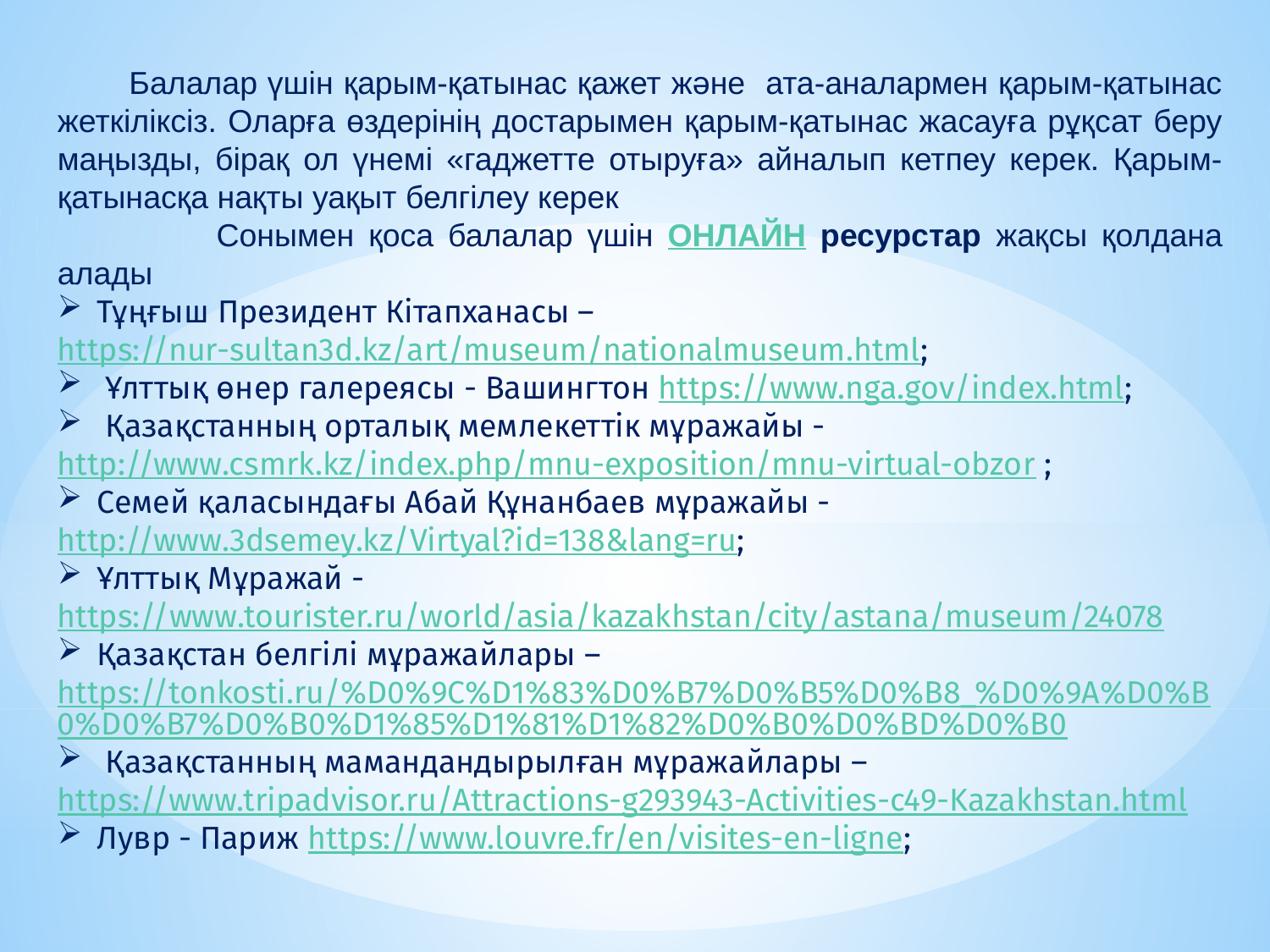

Балалар үшін қарым-қатынас қажет және  ата-аналармен қарым-қатынас жеткіліксіз. Оларға өздерінің достарымен қарым-қатынас жасауға рұқсат беру маңызды, бірақ ол үнемі «гаджетте отыруға» айналып кетпеу керек. Қарым-қатынасқа нақты уақыт белгілеу керек
           Сонымен қоса балалар үшін ОНЛАЙН ресурстар жақсы қолдана алады
Тұңғыш Президент Кітапханасы –
https://nur-sultan3d.kz/art/museum/nationalmuseum.html;
 Ұлттық өнер галереясы - Вашингтон https://www.nga.gov/index.html;
 Қазақстанның орталық мемлекеттік мұражайы -
http://www.csmrk.kz/index.php/mnu-exposition/mnu-virtual-obzor ;
Семей қаласындағы Абай Құнанбаев мұражайы -
http://www.3dsemey.kz/Virtyal?id=138&lang=ru;
Ұлттық Мұражай -
https://www.tourister.ru/world/asia/kazakhstan/city/astana/museum/24078
Қазақстан белгілі мұражайлары –
https://tonkosti.ru/%D0%9C%D1%83%D0%B7%D0%B5%D0%B8_%D0%9A%D0%B0%D0%B7%D0%B0%D1%85%D1%81%D1%82%D0%B0%D0%BD%D0%B0
 Қазақстанның мамандандырылған мұражайлары –
https://www.tripadvisor.ru/Attractions-g293943-Activities-c49-Kazakhstan.html
Лувр - Париж https://www.louvre.fr/en/visites-en-ligne;